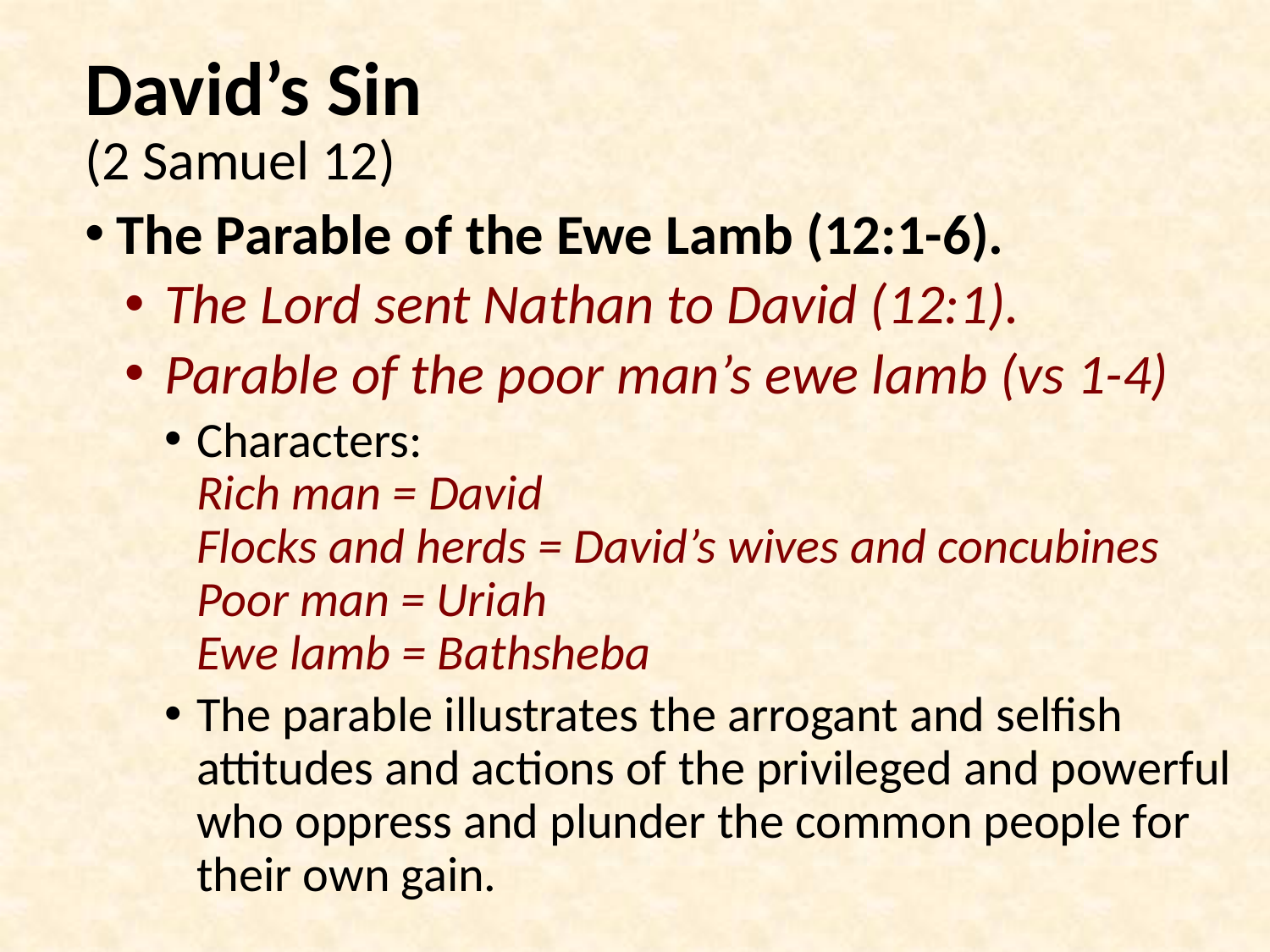

# David’s Sin (2 Samuel 12)
The Parable of the Ewe Lamb (12:1-6).
The Lord sent Nathan to David (12:1).
Parable of the poor man’s ewe lamb (vs 1-4)
Characters:
Rich man = David
Flocks and herds = David’s wives and concubines
Poor man = Uriah
Ewe lamb = Bathsheba
The parable illustrates the arrogant and selfish attitudes and actions of the privileged and powerful who oppress and plunder the common people for their own gain.